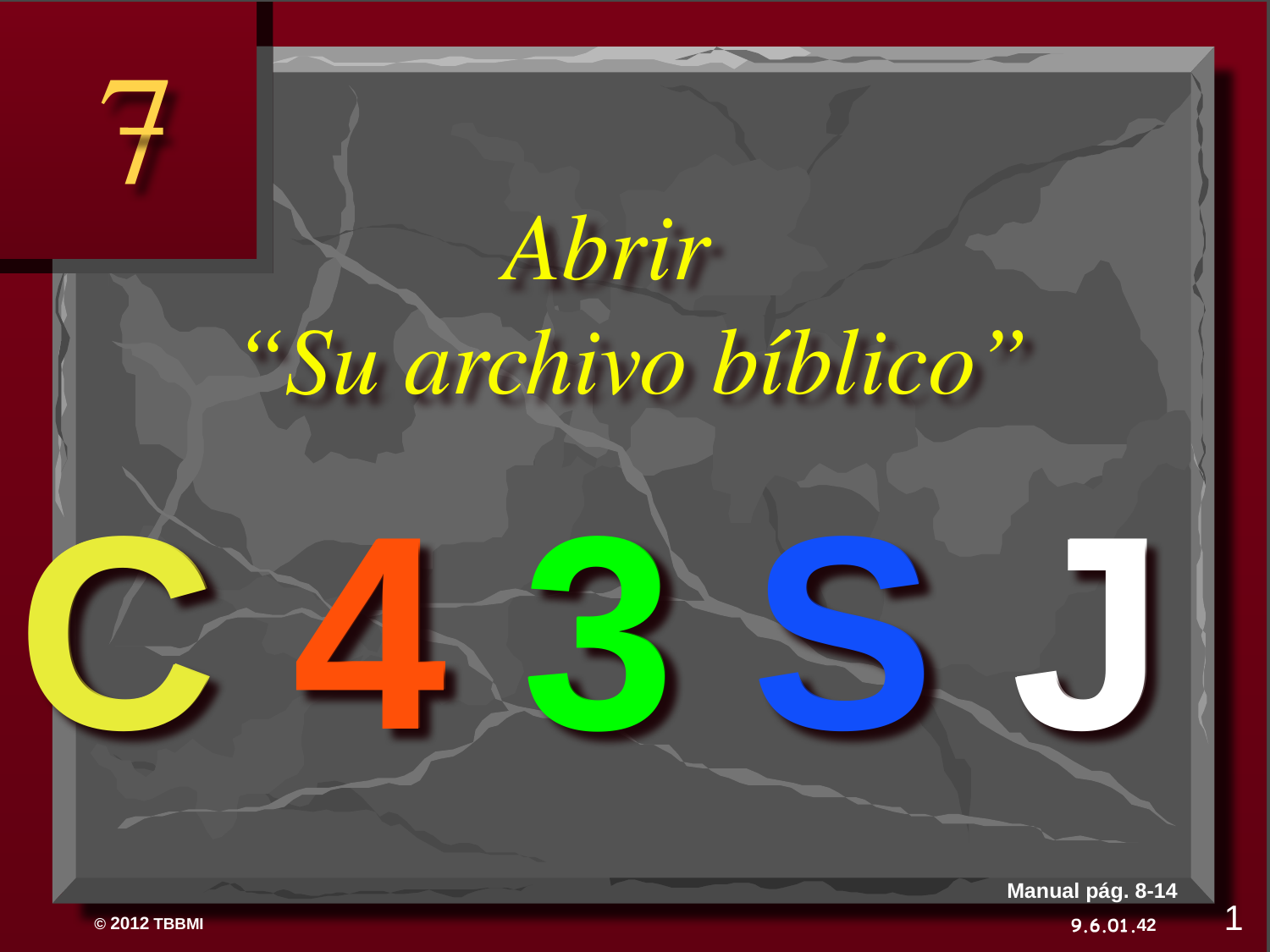

Abrir
“Su archivo bíblico”
C 4 3 S J
C 4 3 S J

Manual pág. 8-14
1

42